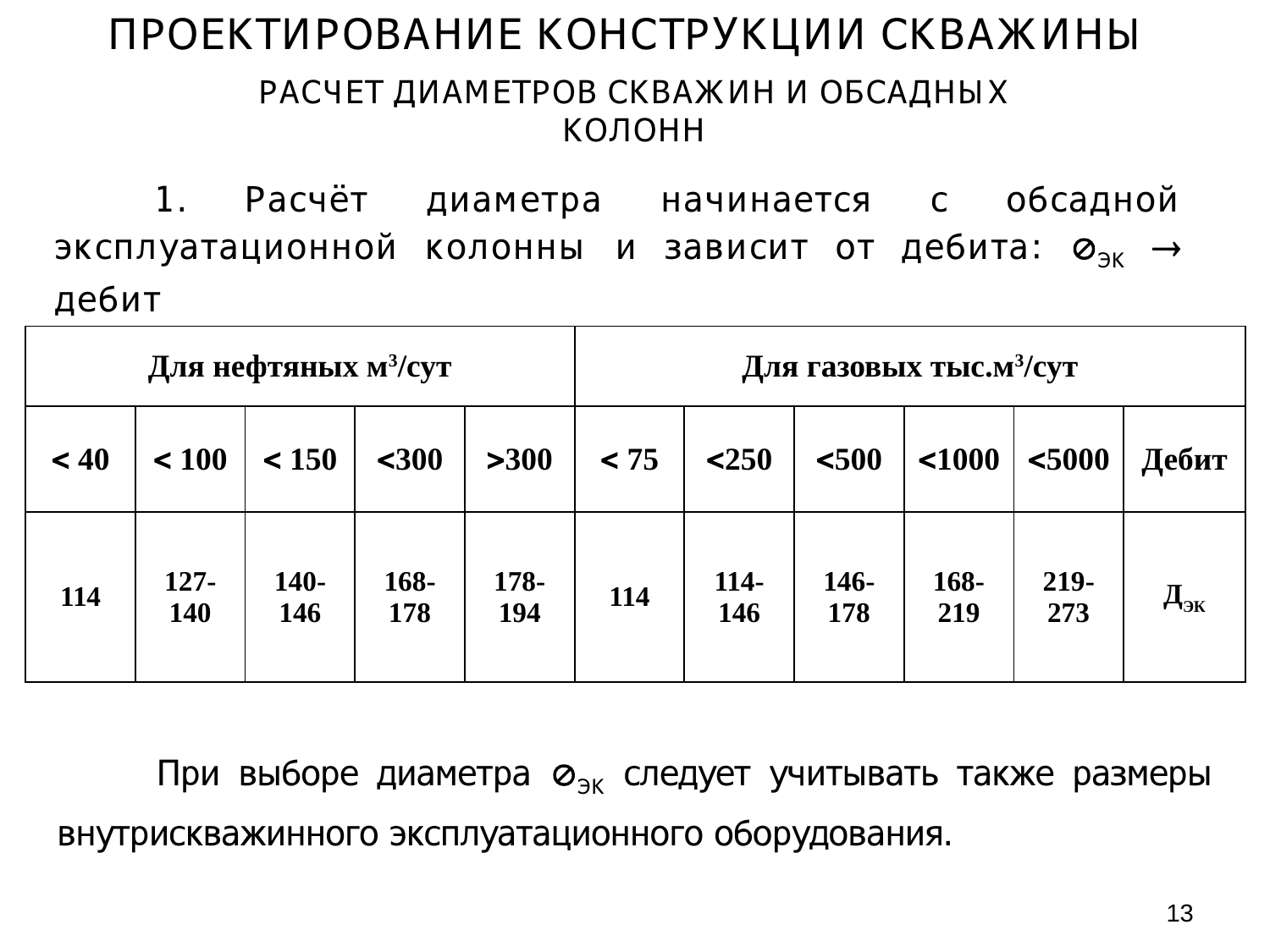

ПРОЕКТИРОВАНИЕ КОНСТРУКЦИИ СКВАЖИНЫ
РАСЧЕТ ДИАМЕТРОВ СКВАЖИН И ОБСАДНЫХ КОЛОНН
1. Расчёт диаметра начинается с обсадной эксплуатационной колонны и зависит от дебита: ∅ЭК → дебит
| Для нефтяных м3/сут |  |  |  |  | Для газовых тыс.м3/сут |  |  |  |  |  |
| --- | --- | --- | --- | --- | --- | --- | --- | --- | --- | --- |
| < 40 | < 100 | < 150 | <300 | >300 | < 75 | <250 | <500 | <1000 | <5000 | Дебит |
| 114 | 127-140 | 140-146 | 168-178 | 178-194 | 114 | 114-146 | 146-178 | 168-219 | 219-273 | ДЭК |
При выборе диаметра ∅ЭК следует учитывать также размеры внутрискважинного эксплуатационного оборудования.
13